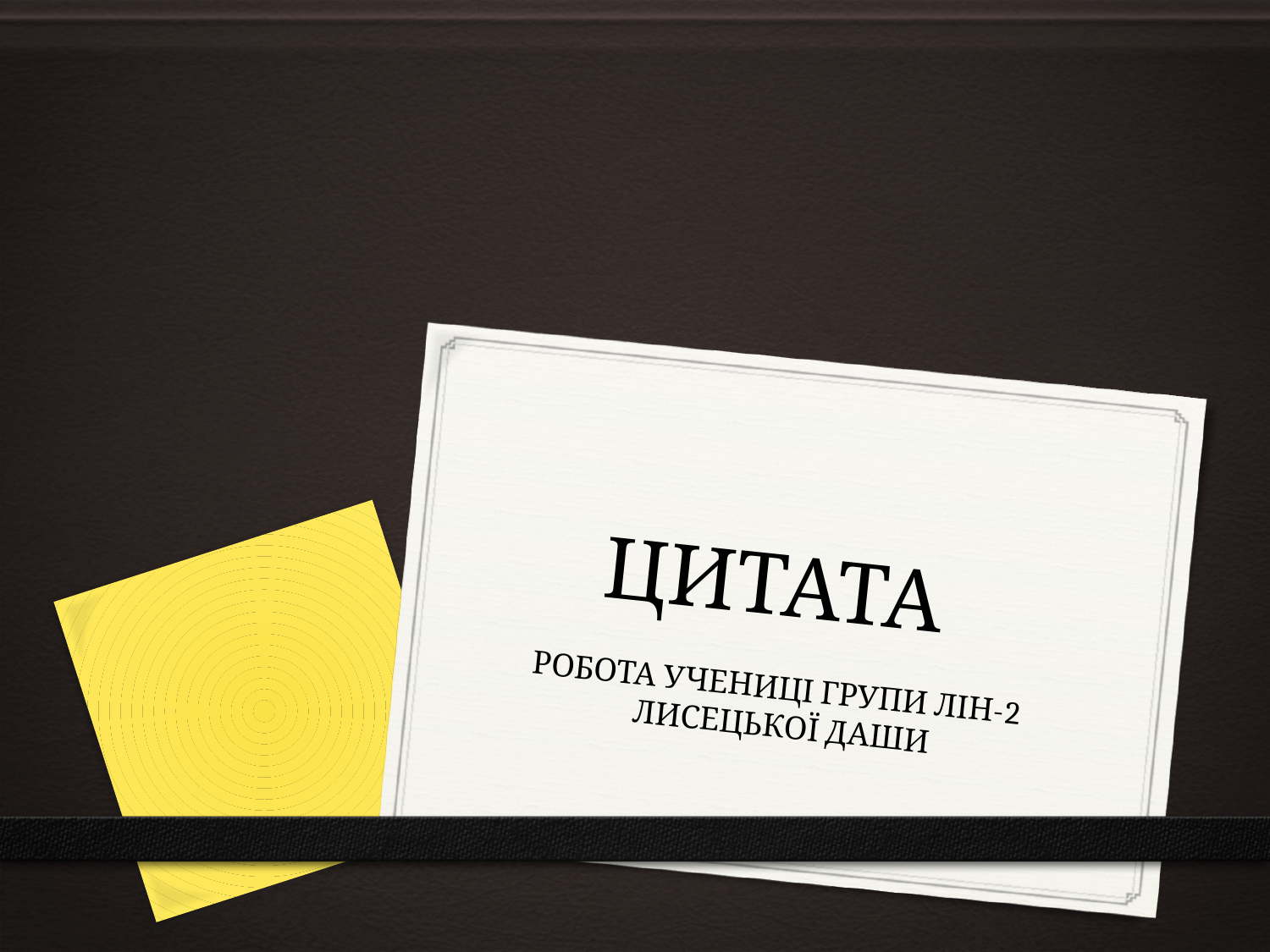

# ЦИТАТА
РОБОТА УЧЕНИЦІ ГРУПИ ЛІН-2	ЛИСЕЦЬКОЇ ДАШИ